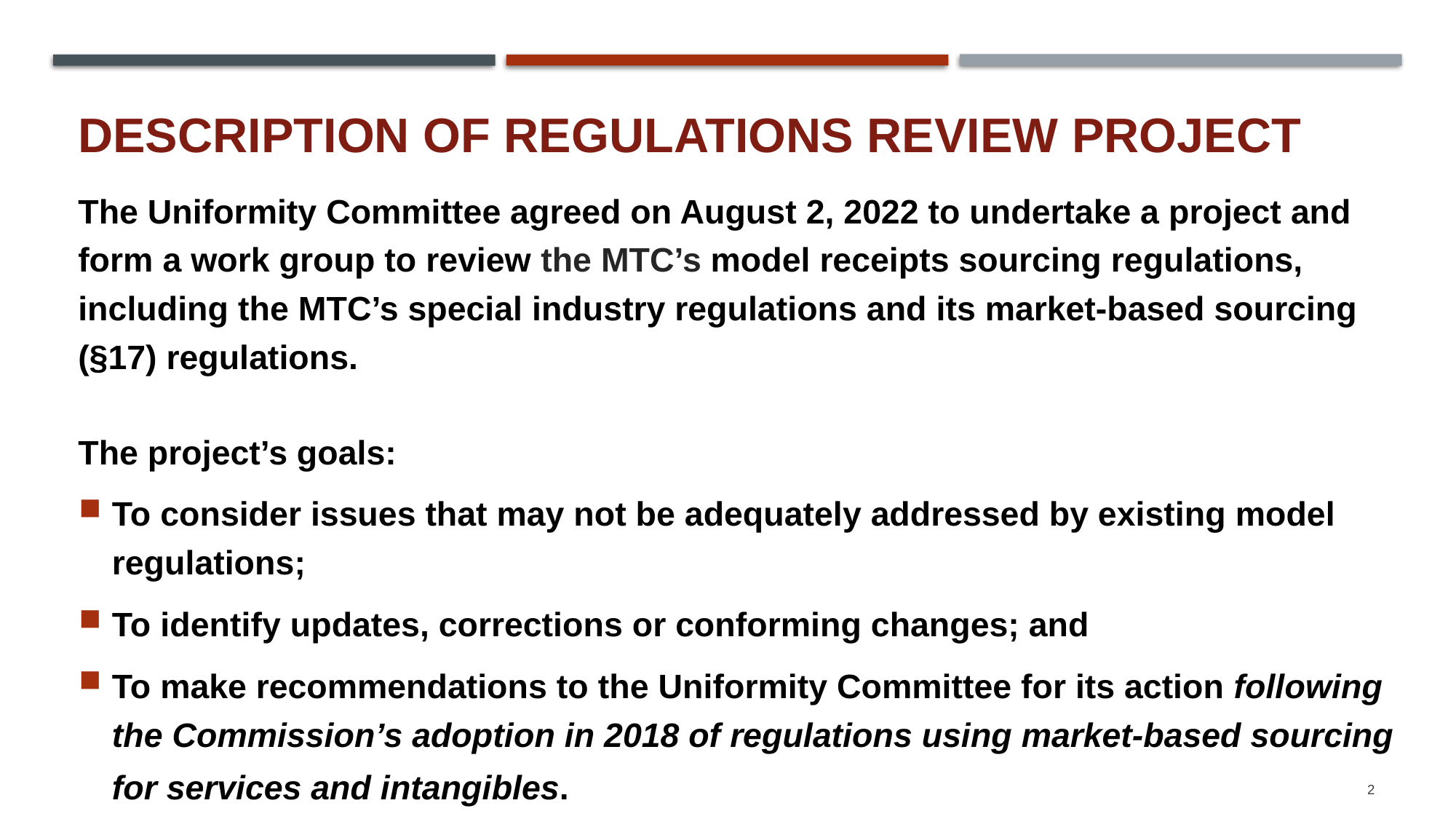

# Description of regulations review Project
The Uniformity Committee agreed on August 2, 2022 to undertake a project and form a work group to review the MTC’s model receipts sourcing regulations, including the MTC’s special industry regulations and its market-based sourcing (§17) regulations.

The project’s goals:
To consider issues that may not be adequately addressed by existing model regulations;
To identify updates, corrections or conforming changes; and
To make recommendations to the Uniformity Committee for its action following the Commission’s adoption in 2018 of regulations using market-based sourcing for services and intangibles.

2